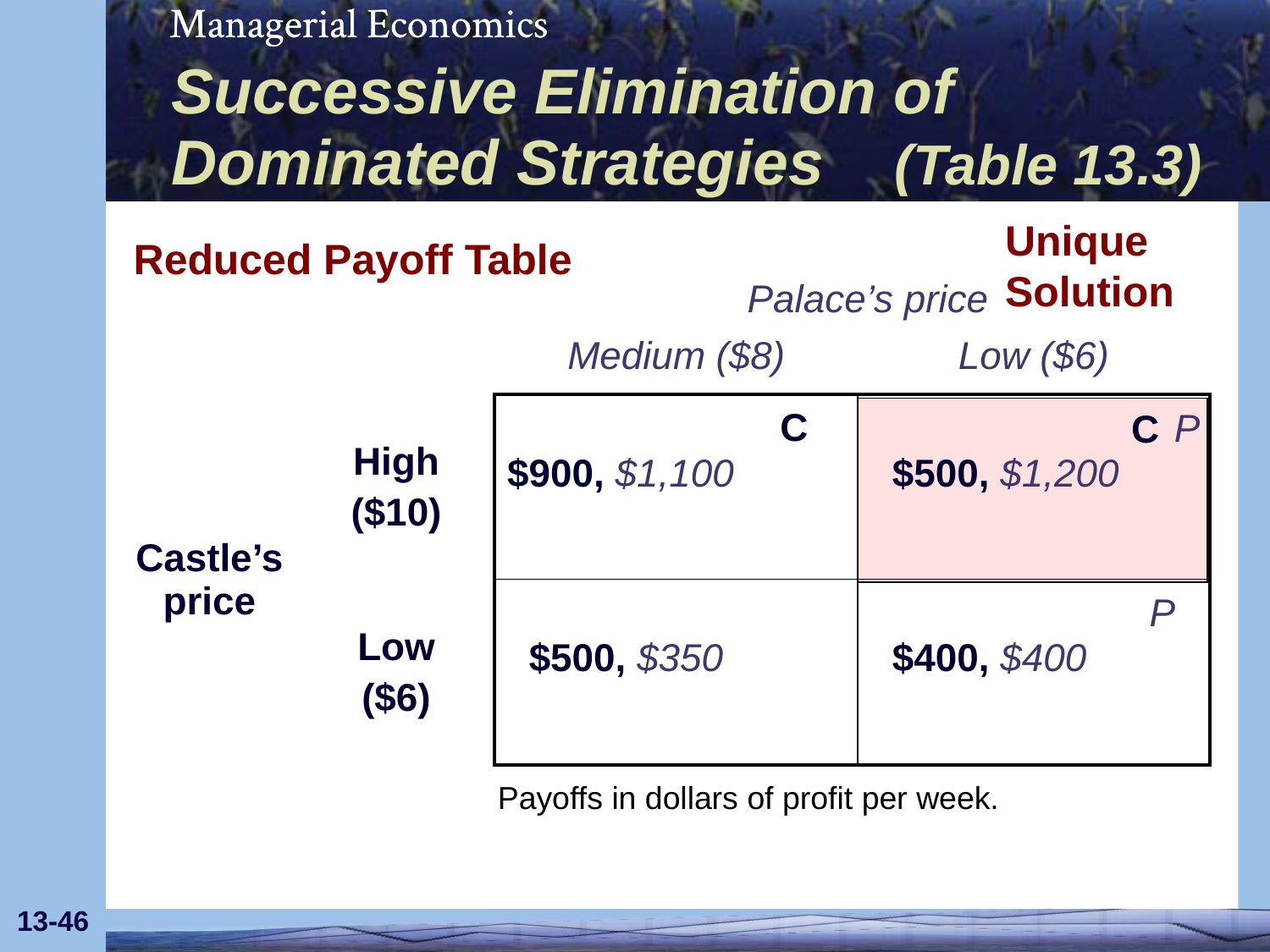

# Successive Elimination of Dominated Strategies    (Table 13.3)
Unique Solution

Reduced Payoff Table
|  | Palace’s price |  |  |  |
| --- | --- | --- | --- | --- |
|  |  |  | Medium ($8) | Low ($6) |
| Castle’s price |  | High ($10) | $900, $1,100 | $500, $1,200 |
|  |  | Low ($6) | $500, $350 | $400, $400 |
C
P

C
P
Payoffs in dollars of profit per week.
13-46